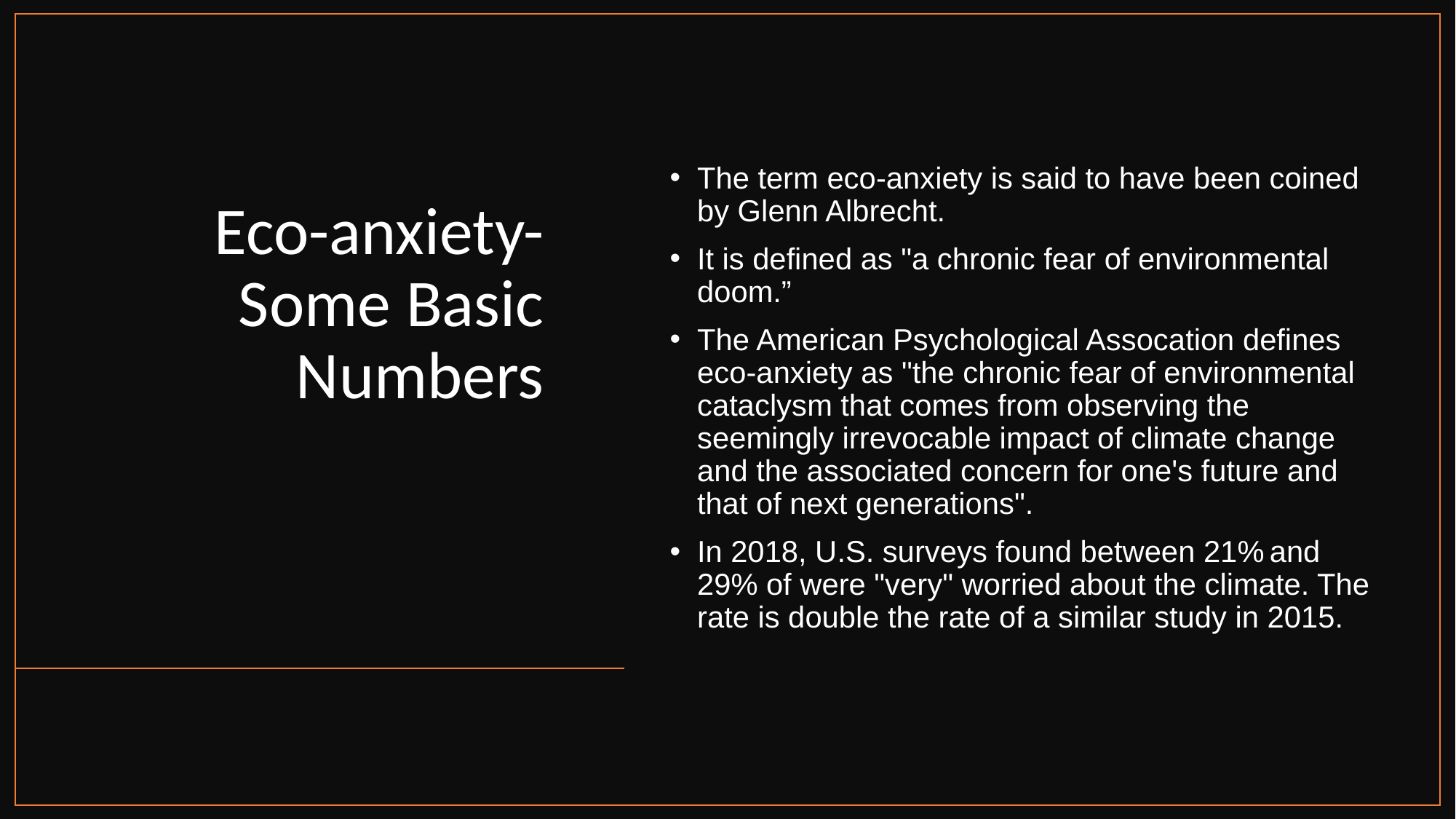

# Eco-anxiety- Some Basic Numbers
The term eco-anxiety is said to have been coined by Glenn Albrecht.
It is defined as "a chronic fear of environmental doom.”
The American Psychological Assocation defines eco-anxiety as "the chronic fear of environmental cataclysm that comes from observing the seemingly irrevocable impact of climate change and the associated concern for one's future and that of next generations".
In 2018, U.S. surveys found between 21% and 29% of were "very" worried about the climate. The rate is double the rate of a similar study in 2015.